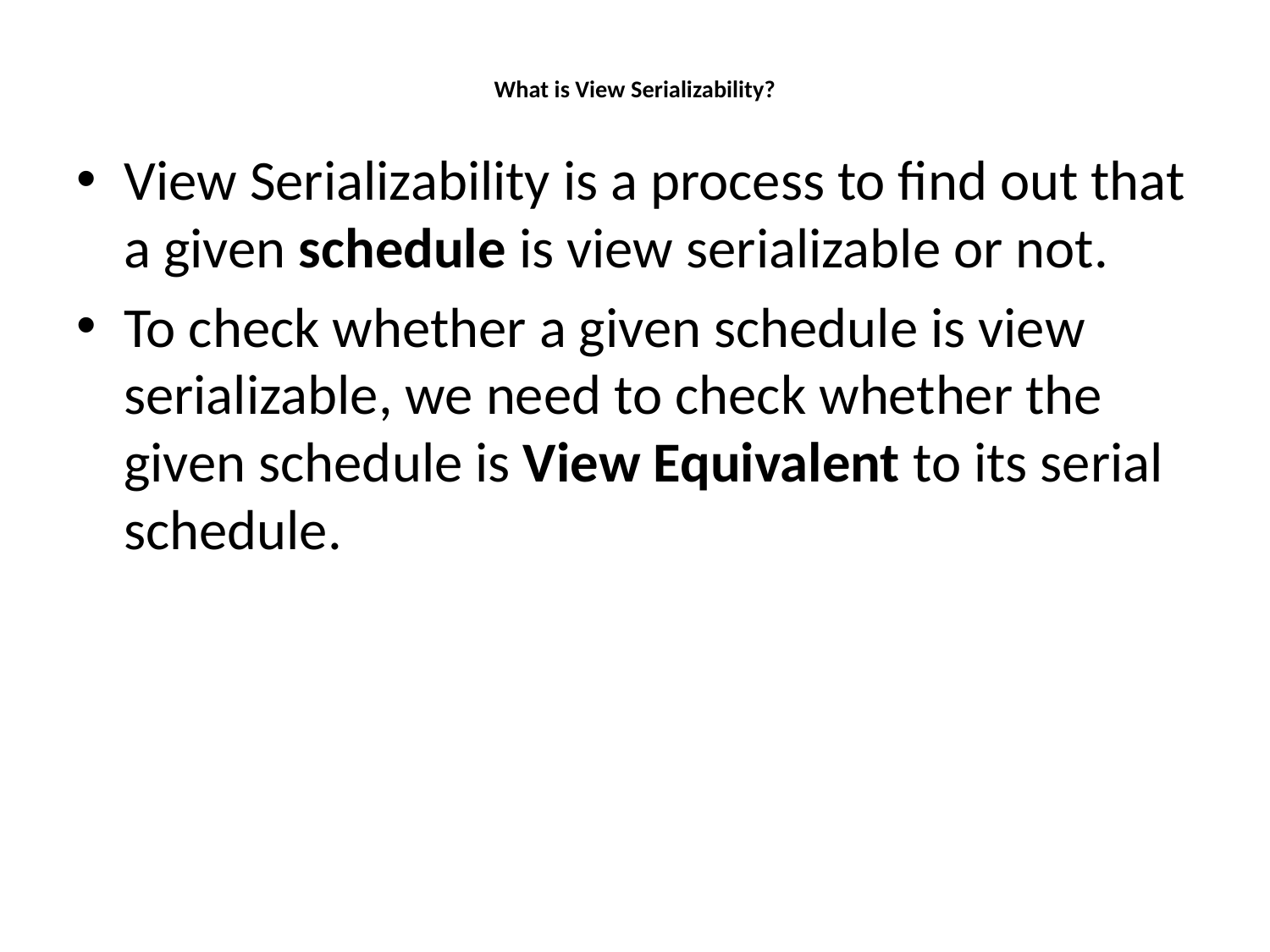

# What is View Serializability?
View Serializability is a process to find out that a given schedule is view serializable or not.
To check whether a given schedule is view serializable, we need to check whether the given schedule is View Equivalent to its serial schedule.